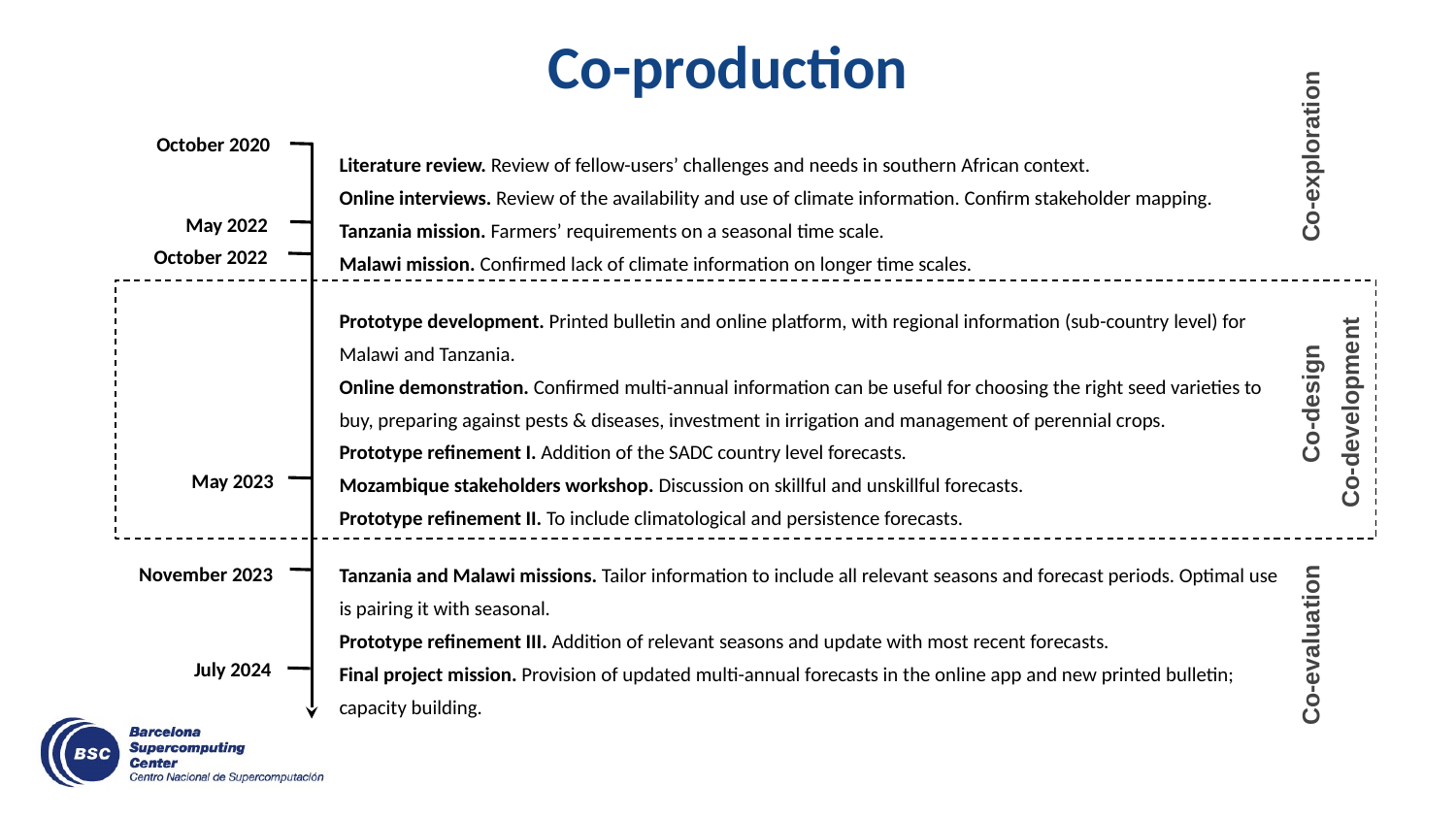

Co-production
October 2020
Literature review. Review of fellow-users’ challenges and needs in southern African context.
Online interviews. Review of the availability and use of climate information. Confirm stakeholder mapping.
Tanzania mission. Farmers’ requirements on a seasonal time scale.
Malawi mission. Confirmed lack of climate information on longer time scales.
Prototype development. Printed bulletin and online platform, with regional information (sub-country level) for Malawi and Tanzania.
Online demonstration. Confirmed multi-annual information can be useful for choosing the right seed varieties to buy, preparing against pests & diseases, investment in irrigation and management of perennial crops.
Prototype refinement I. Addition of the SADC country level forecasts.
Mozambique stakeholders workshop. Discussion on skillful and unskillful forecasts.
Prototype refinement II. To include climatological and persistence forecasts.
Tanzania and Malawi missions. Tailor information to include all relevant seasons and forecast periods. Optimal use is pairing it with seasonal.
Prototype refinement III. Addition of relevant seasons and update with most recent forecasts.
Final project mission. Provision of updated multi-annual forecasts in the online app and new printed bulletin; capacity building.
May 2022
October 2022

Co-evaluation               Co-design               Co-exploration
Co-development
May 2023
November 2023
July 2024